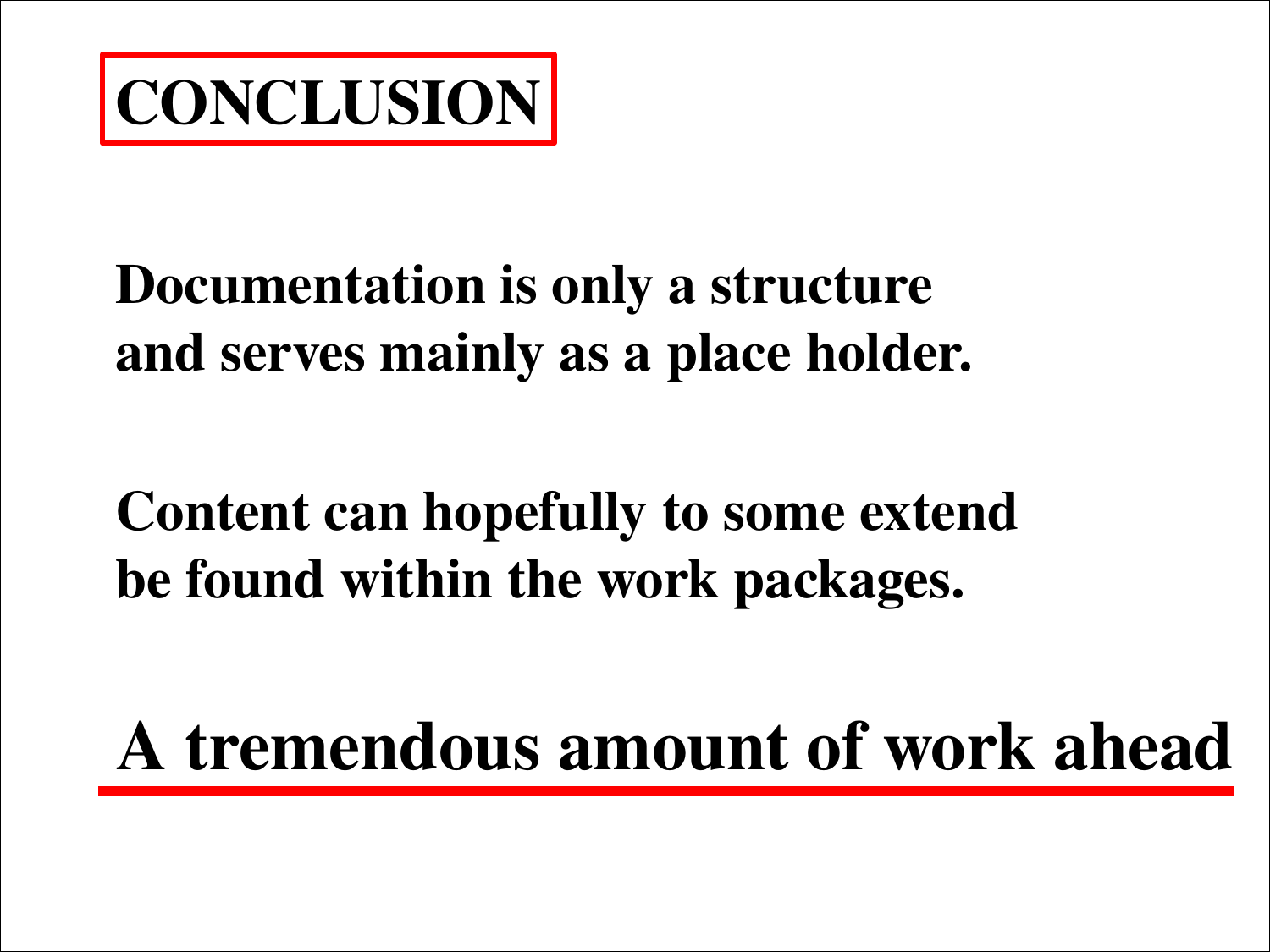

CONCLUSION
Documentation is only a structure
and serves mainly as a place holder.
Content can hopefully to some extend
be found within the work packages.
A tremendous amount of work ahead